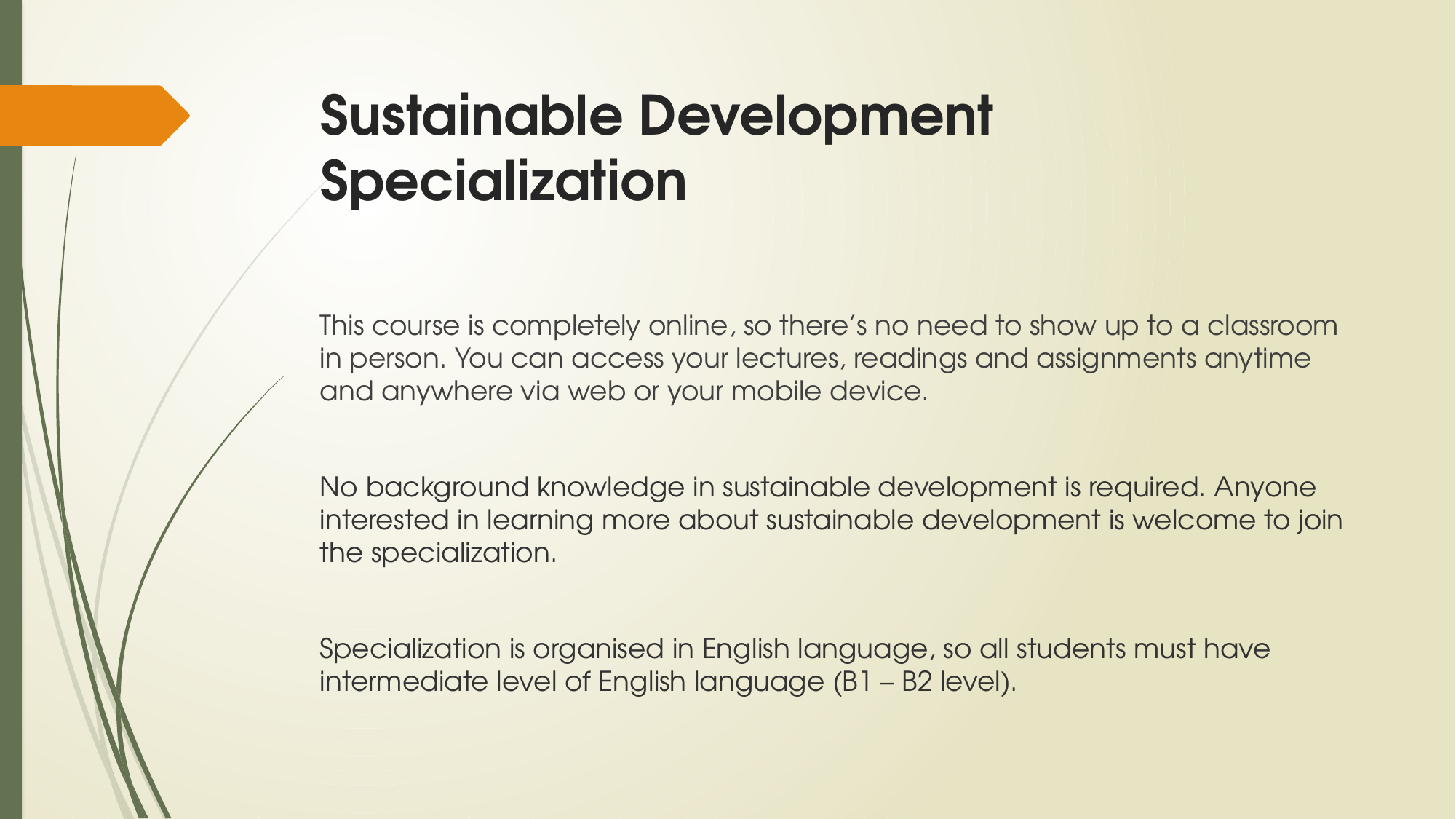

# Sustainable Development Specialization

﻿This course is completely online, so there’s no need to show up to a classroom in person. You can access your lectures, readings and assignments anytime and anywhere via web or your mobile device.

No background knowledge in sustainable development is required. Anyone interested in learning more about sustainable development is welcome to join the specialization.

Specialization is organised in English language, so all students must have intermediate level of English language (B1 – B2 level).